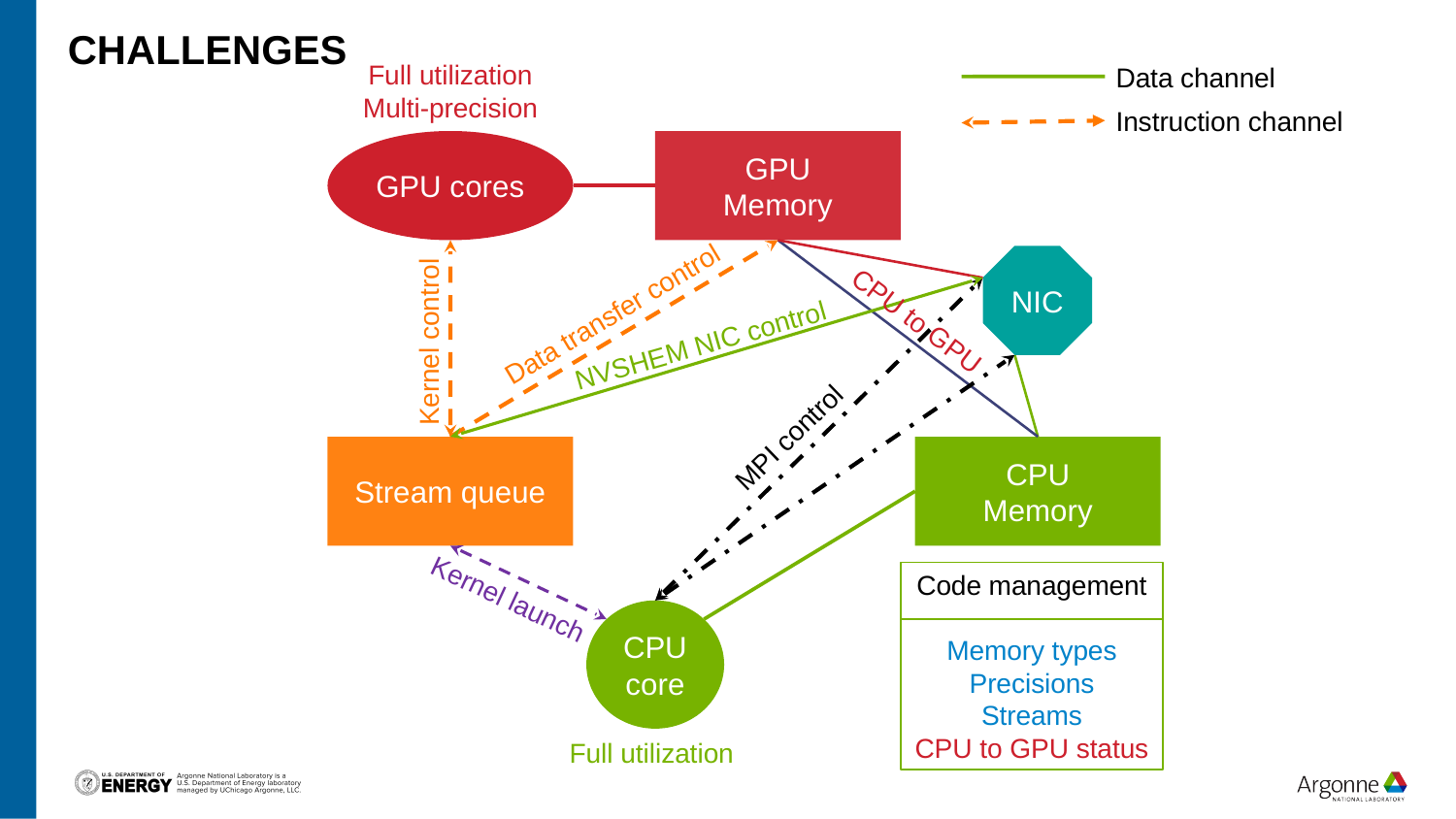

challenges
Full utilization
Multi-precision
Data channel
Instruction channel
GPU cores
GPU
Memory
NIC
Data transfer control
CPU to GPU
Kernel control
NVSHEM NIC control
MPI control
Stream queue
CPU
Memory
Code management

Memory types
Precisions
Streams
CPU to GPU status
Kernel launch
CPU core
Full utilization